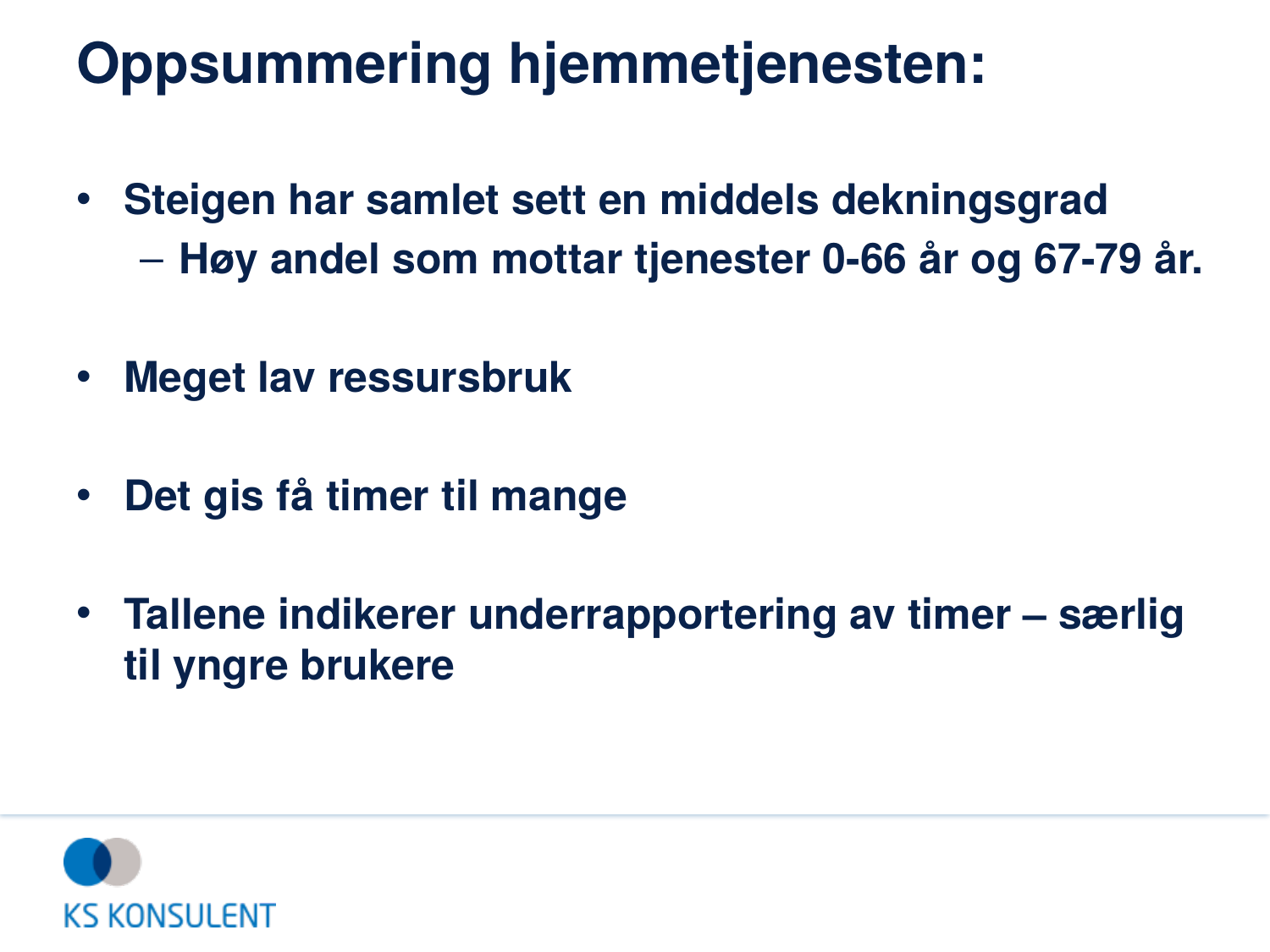

# Oppsummering hjemmetjenesten:
Steigen har samlet sett en middels dekningsgrad
Høy andel som mottar tjenester 0-66 år og 67-79 år.

Meget lav ressursbruk

Det gis få timer til mange

Tallene indikerer underrapportering av timer – særlig til yngre brukere